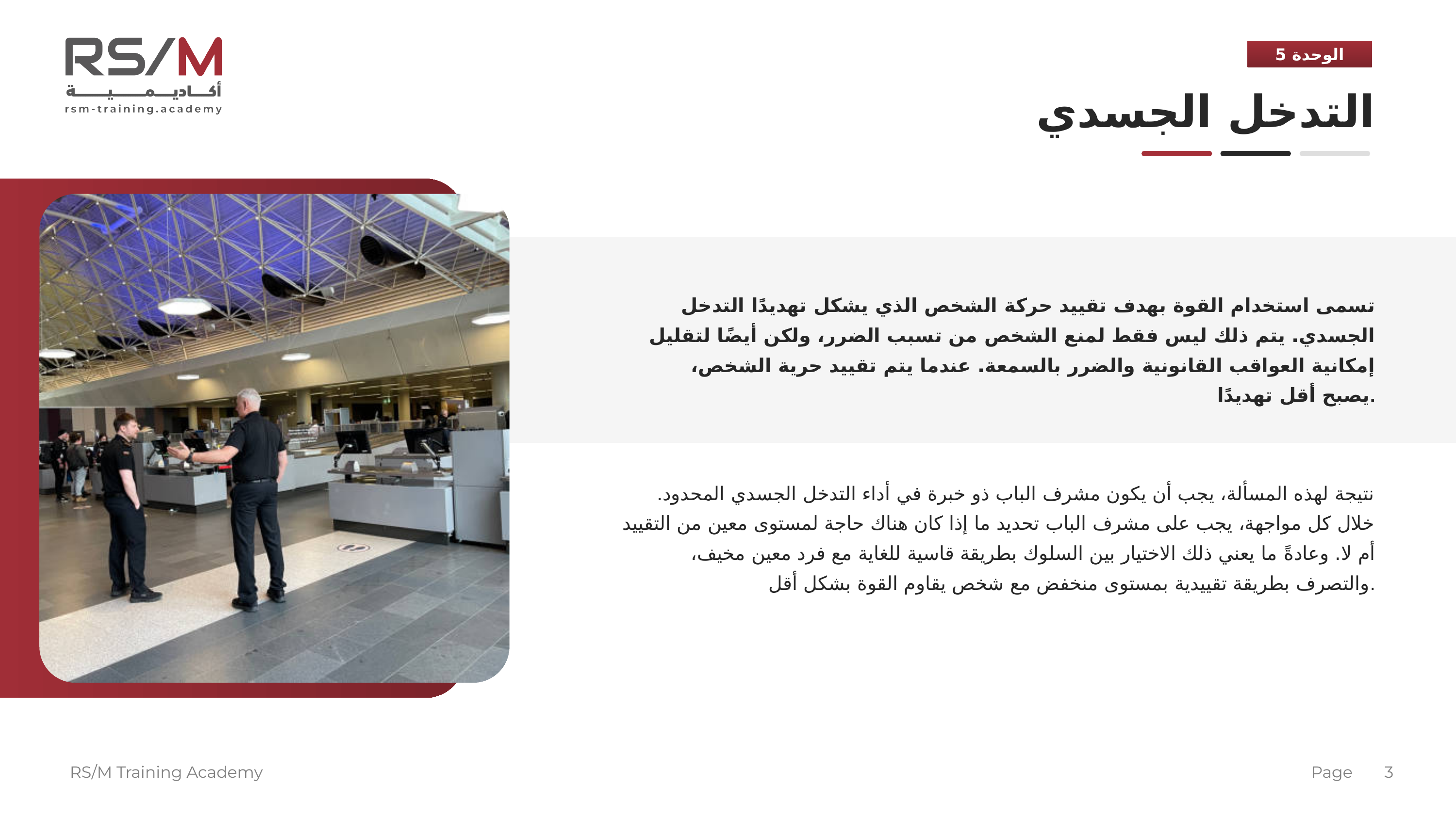

الوحدة 5
التدخل الجسدي

تسمى استخدام القوة بهدف تقييد حركة الشخص الذي يشكل تهديدًا التدخل الجسدي. يتم ذلك ليس فقط لمنع الشخص من تسبب الضرر، ولكن أيضًا لتقليل إمكانية العواقب القانونية والضرر بالسمعة. عندما يتم تقييد حرية الشخص، يصبح أقل تهديدًا.
نتيجة لهذه المسألة، يجب أن يكون مشرف الباب ذو خبرة في أداء التدخل الجسدي المحدود. خلال كل مواجهة، يجب على مشرف الباب تحديد ما إذا كان هناك حاجة لمستوى معين من التقييد أم لا. وعادةً ما يعني ذلك الاختيار بين السلوك بطريقة قاسية للغاية مع فرد معين مخيف، والتصرف بطريقة تقييدية بمستوى منخفض مع شخص يقاوم القوة بشكل أقل.